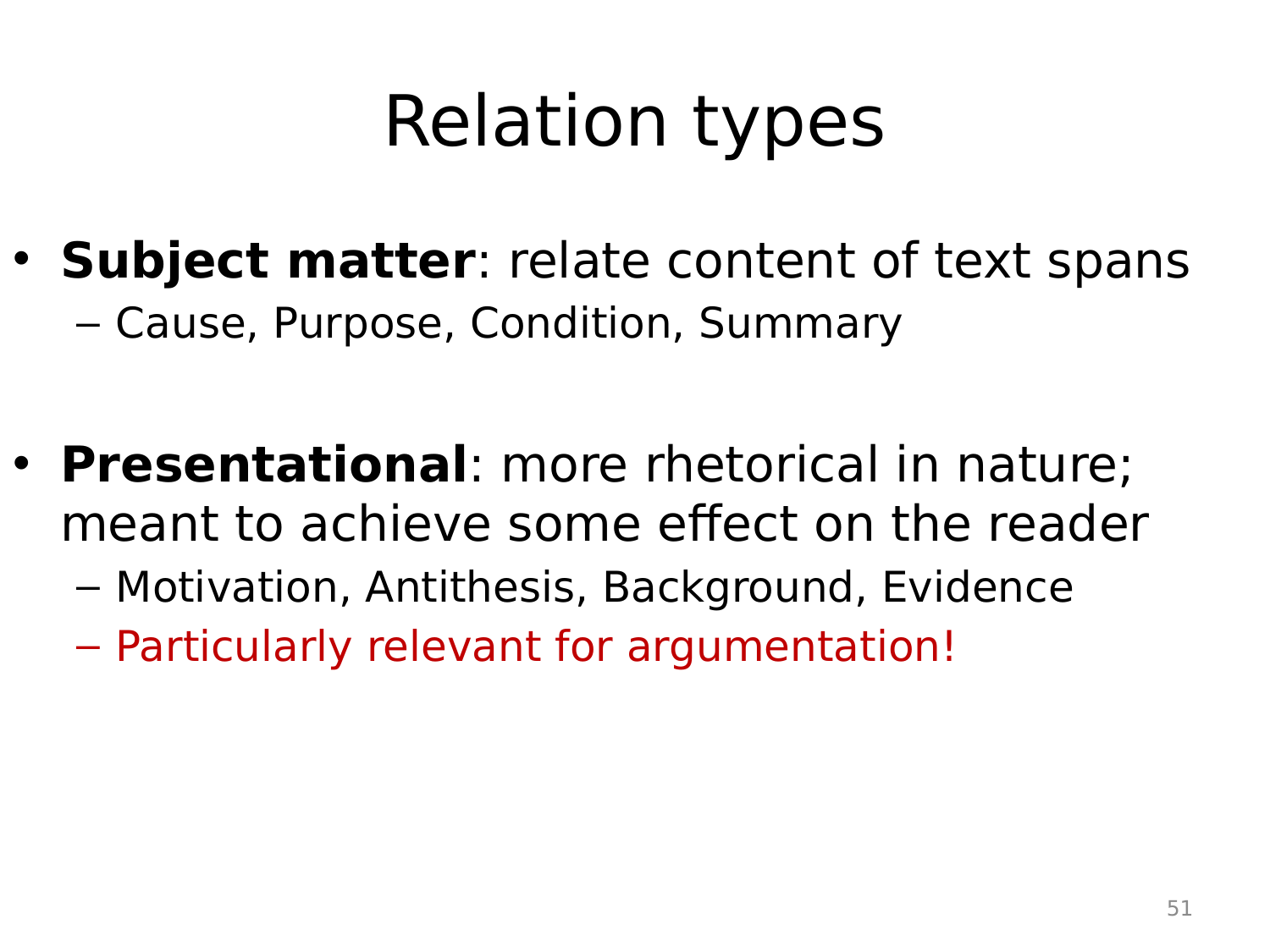

# Relation types
Subject matter: relate content of text spans
Cause, Purpose, Condition, Summary

Presentational: more rhetorical in nature; meant to achieve some effect on the reader
Motivation, Antithesis, Background, Evidence
Particularly relevant for argumentation!
51